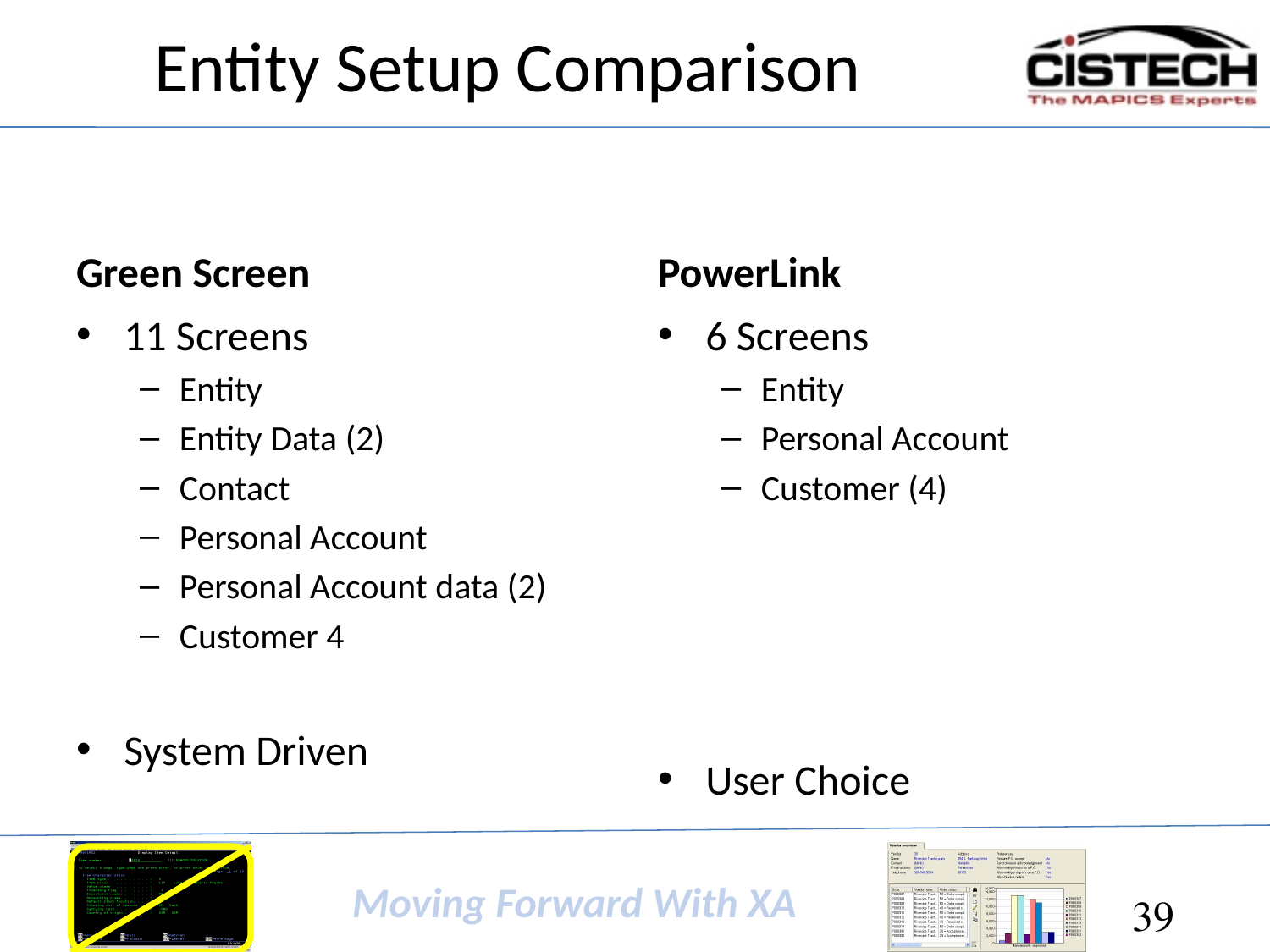

# Entity Setup Comparison
Green Screen
PowerLink
11 Screens
Entity
Entity Data (2)
Contact
Personal Account
Personal Account data (2)
Customer 4

System Driven
6 Screens
Entity
Personal Account
Customer (4)

User Choice
39